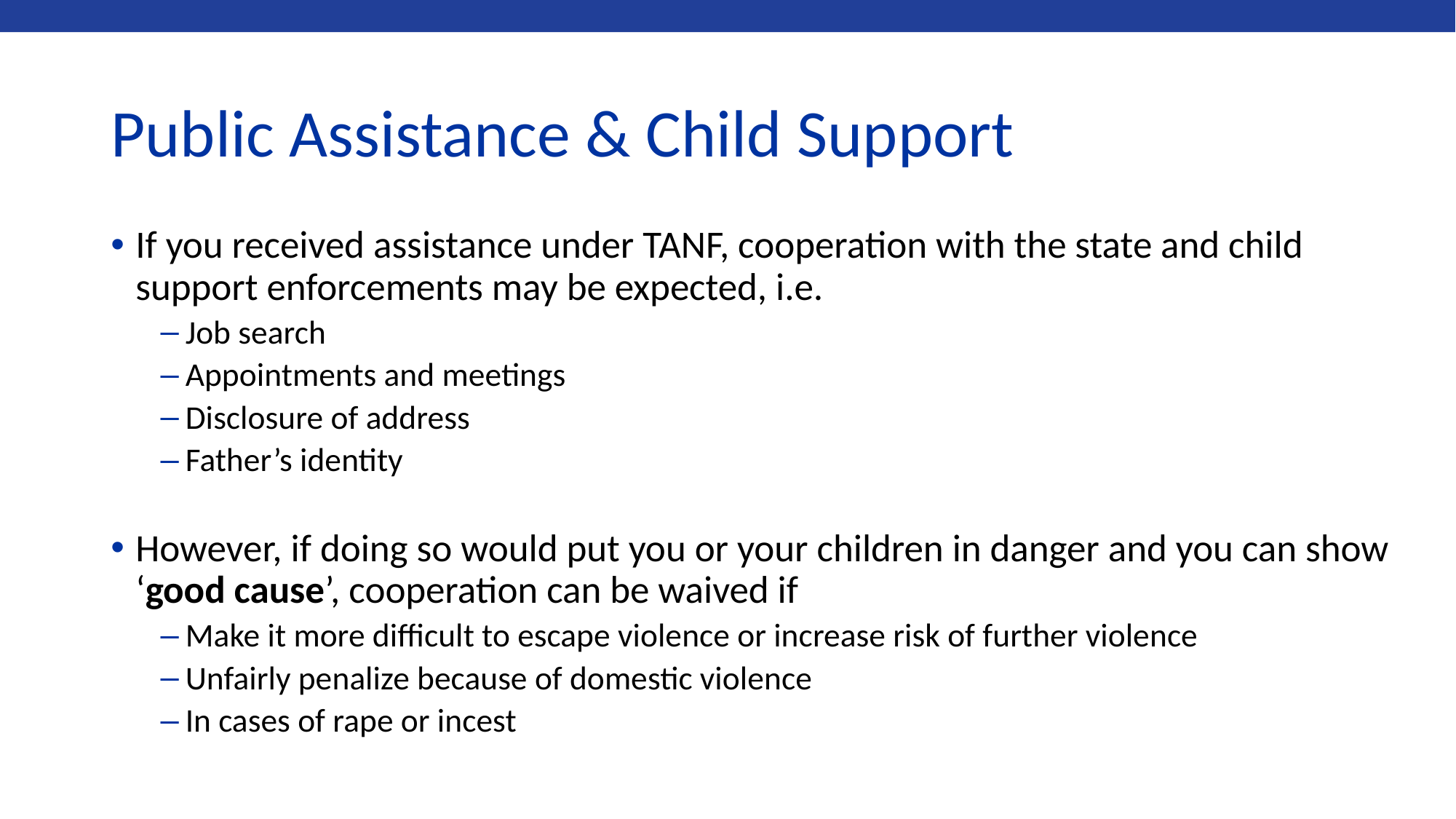

# Public Assistance & Child Support
If you received assistance under TANF, cooperation with the state and child support enforcements may be expected, i.e.
Job search
Appointments and meetings
Disclosure of address
Father’s identity
However, if doing so would put you or your children in danger and you can show ‘good cause’, cooperation can be waived if
Make it more difficult to escape violence or increase risk of further violence
Unfairly penalize because of domestic violence
In cases of rape or incest